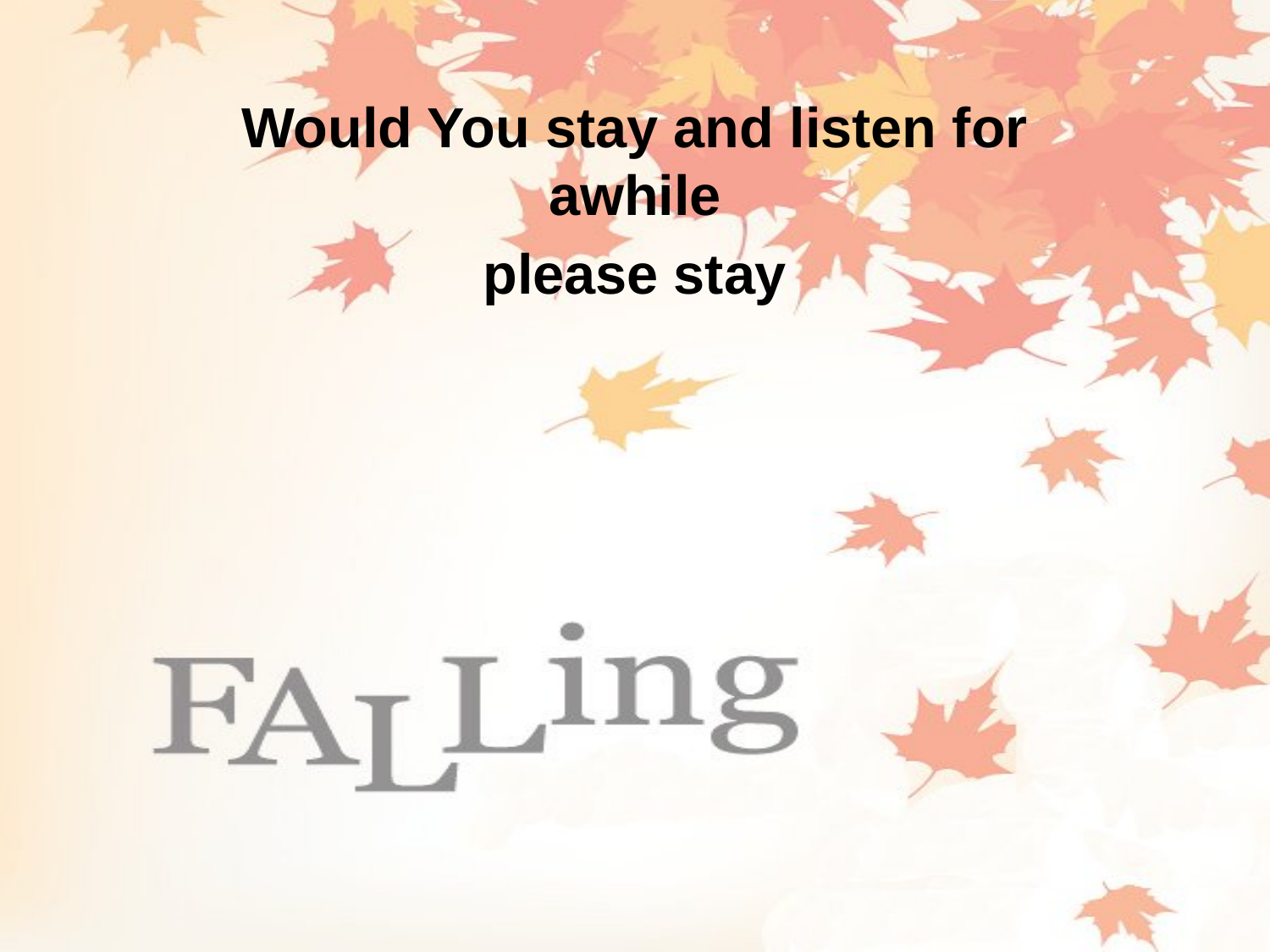

Would You stay and listen for awhile
please stay